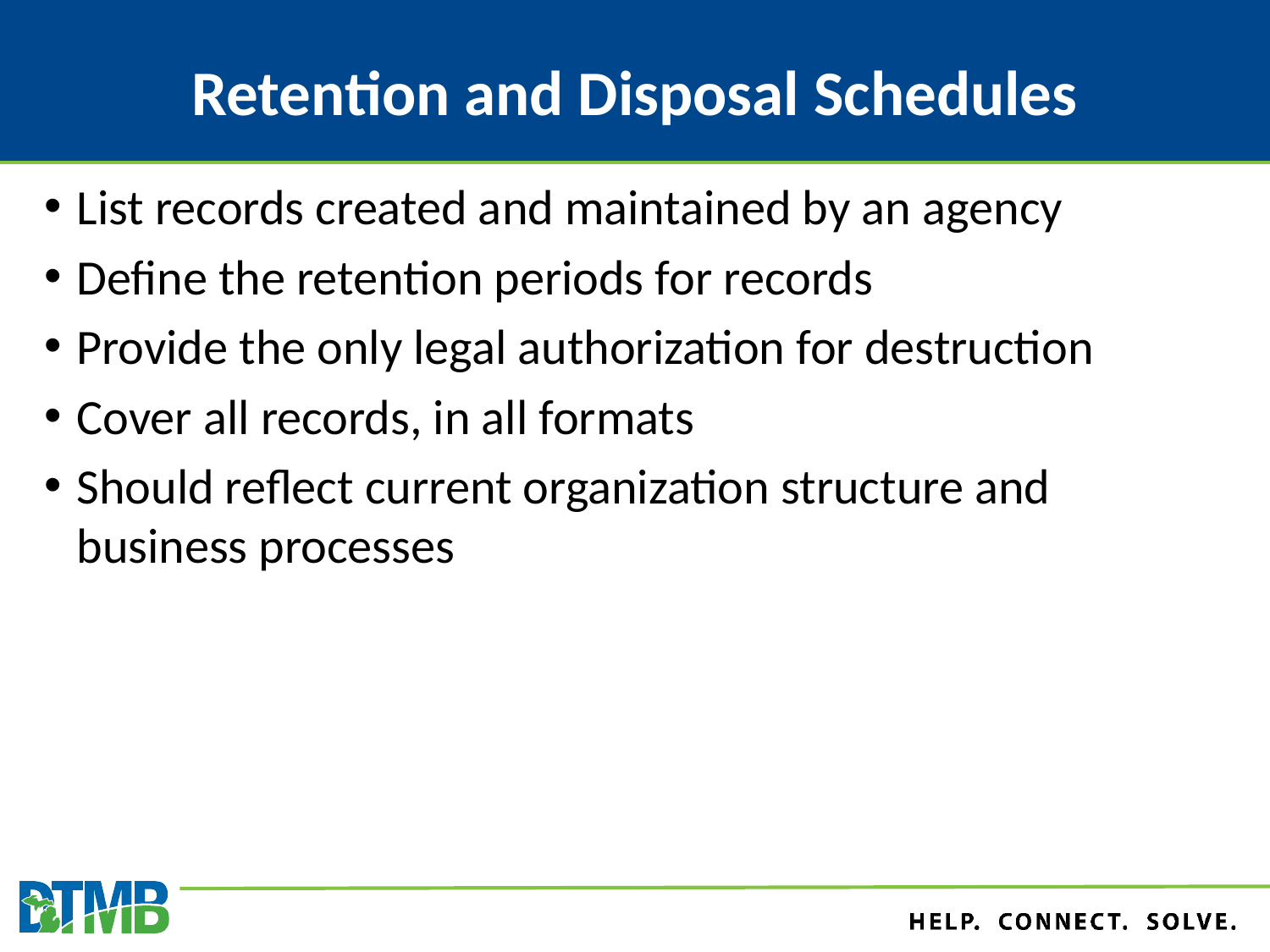

# Retention and Disposal Schedules
List records created and maintained by an agency
Define the retention periods for records
Provide the only legal authorization for destruction
Cover all records, in all formats
Should reflect current organization structure and business processes